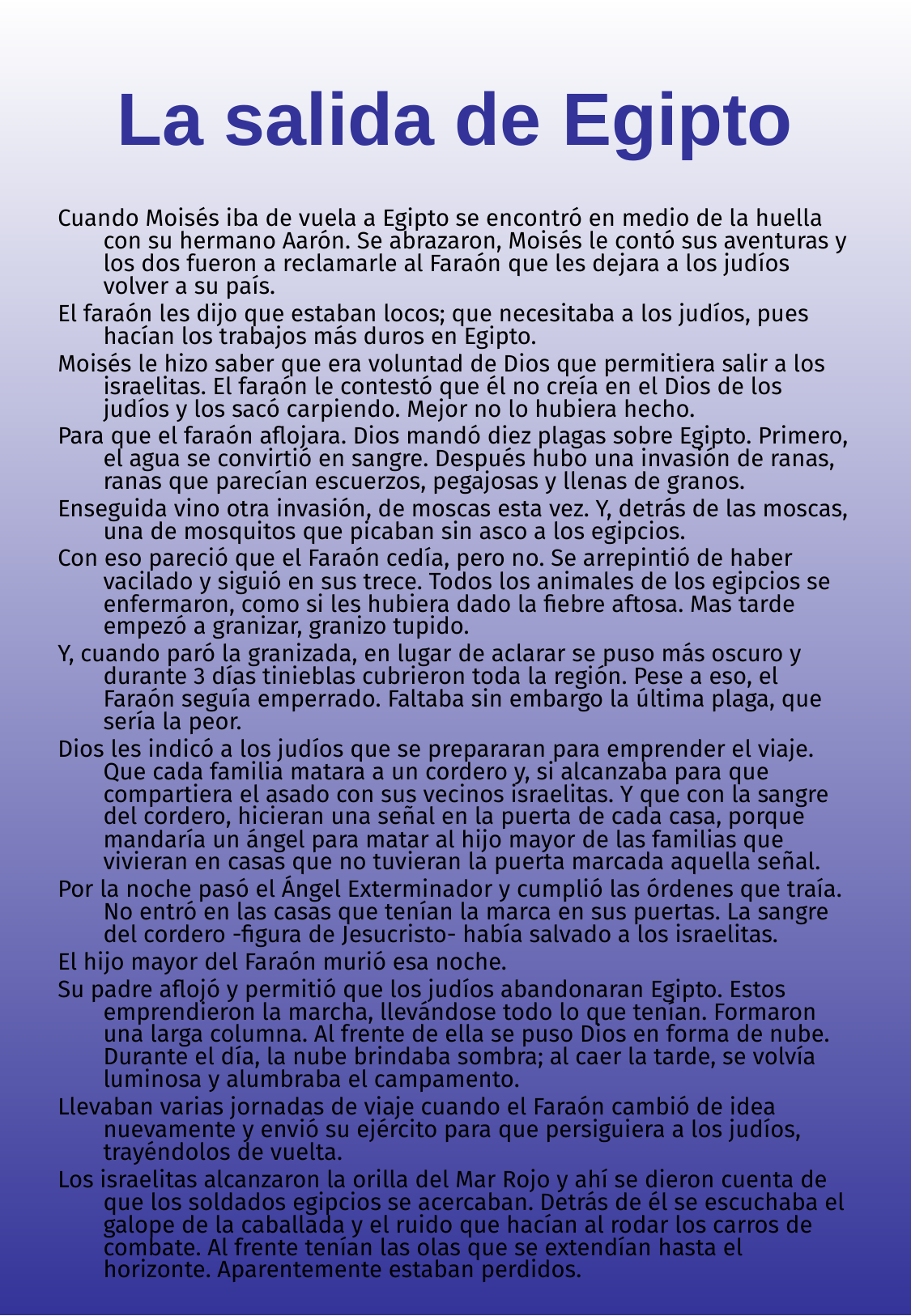

# La salida de Egipto
Cuando Moisés iba de vuela a Egipto se encontró en medio de la huella con su hermano Aarón. Se abrazaron, Moisés le contó sus aventuras y los dos fueron a reclamarle al Faraón que les dejara a los judíos volver a su país.
El faraón les dijo que estaban locos; que necesitaba a los judíos, pues hacían los trabajos más duros en Egipto.
Moisés le hizo saber que era voluntad de Dios que permitiera salir a los israelitas. El faraón le contestó que él no creía en el Dios de los judíos y los sacó carpiendo. Mejor no lo hubiera hecho.
Para que el faraón aflojara. Dios mandó diez plagas sobre Egipto. Primero, el agua se convirtió en sangre. Después hubo una invasión de ranas, ranas que parecían escuerzos, pegajosas y llenas de granos.
Enseguida vino otra invasión, de moscas esta vez. Y, detrás de las moscas, una de mosquitos que picaban sin asco a los egipcios.
Con eso pareció que el Faraón cedía, pero no. Se arrepintió de haber vacilado y siguió en sus trece. Todos los animales de los egipcios se enfermaron, como si les hubiera dado la fiebre aftosa. Mas tarde empezó a granizar, granizo tupido.
Y, cuando paró la granizada, en lugar de aclarar se puso más oscuro y durante 3 días tinieblas cubrieron toda la región. Pese a eso, el Faraón seguía emperrado. Faltaba sin embargo la última plaga, que sería la peor.
Dios les indicó a los judíos que se prepararan para emprender el viaje. Que cada familia matara a un cordero y, si alcanzaba para que compartiera el asado con sus vecinos israelitas. Y que con la sangre del cordero, hicieran una señal en la puerta de cada casa, porque mandaría un ángel para matar al hijo mayor de las familias que vivieran en casas que no tuvieran la puerta marcada aquella señal.
Por la noche pasó el Ángel Exterminador y cumplió las órdenes que traía. No entró en las casas que tenían la marca en sus puertas. La sangre del cordero -figura de Jesucristo- había salvado a los israelitas.
El hijo mayor del Faraón murió esa noche.
Su padre aflojó y permitió que los judíos abandonaran Egipto. Estos emprendieron la marcha, llevándose todo lo que tenían. Formaron una larga columna. Al frente de ella se puso Dios en forma de nube. Durante el día, la nube brindaba sombra; al caer la tarde, se volvía luminosa y alumbraba el campamento.
Llevaban varias jornadas de viaje cuando el Faraón cambió de idea nuevamente y envió su ejército para que persiguiera a los judíos, trayéndolos de vuelta.
Los israelitas alcanzaron la orilla del Mar Rojo y ahí se dieron cuenta de que los soldados egipcios se acercaban. Detrás de él se escuchaba el galope de la caballada y el ruido que hacían al rodar los carros de combate. Al frente tenían las olas que se extendían hasta el horizonte. Aparentemente estaban perdidos.